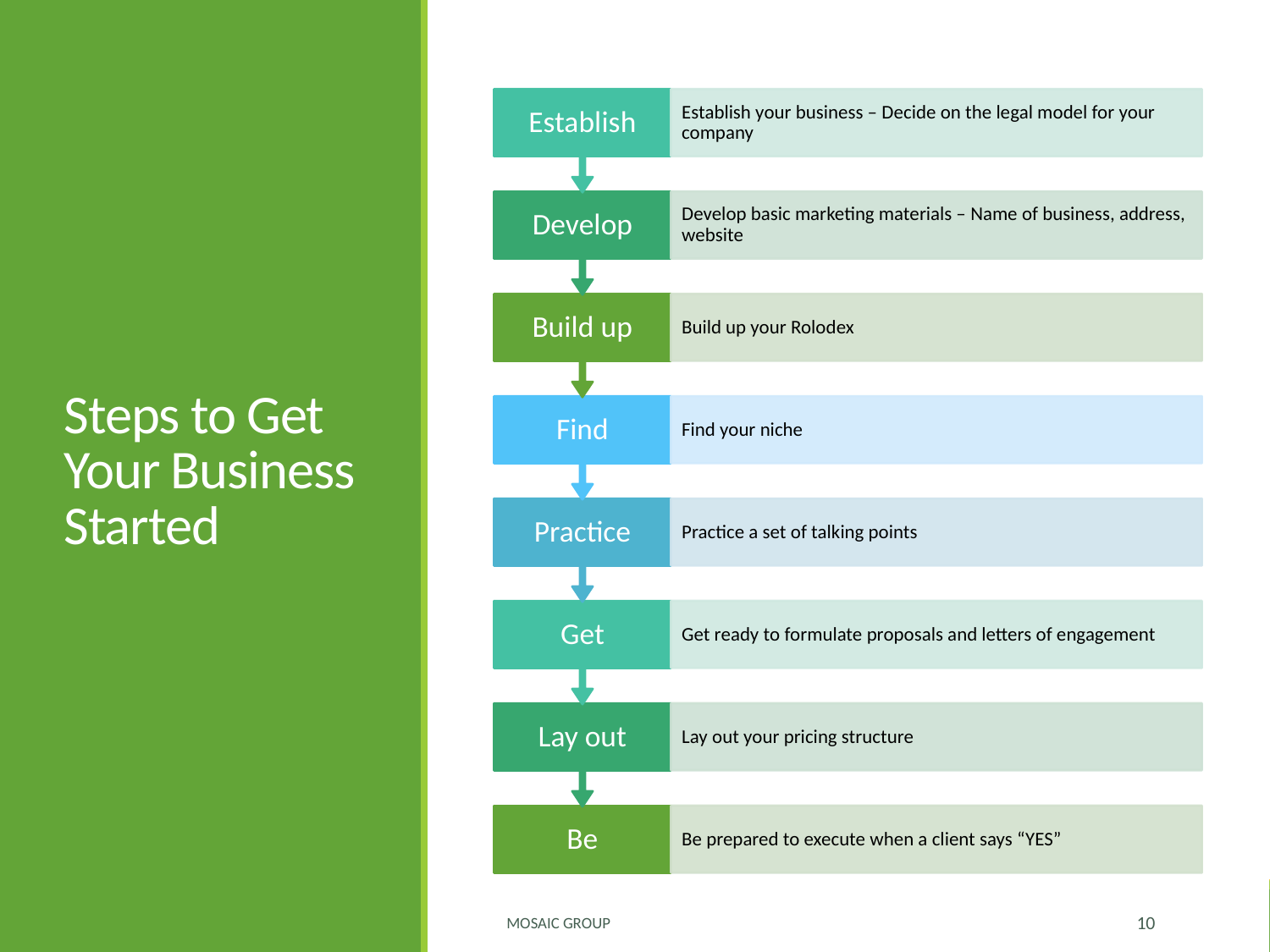

# Steps to Get Your Business Started
Be
Be prepared to execute when a client says “YES”
Lay out
Lay out your pricing structure
Get
Get ready to formulate proposals and letters of engagement
Practice
Practice a set of talking points
Find
Find your niche
Build up
Build up your Rolodex
Develop
Develop basic marketing materials – Name of business, address, website
Establish
Establish your business – Decide on the legal model for your company

Mosaic Group
10